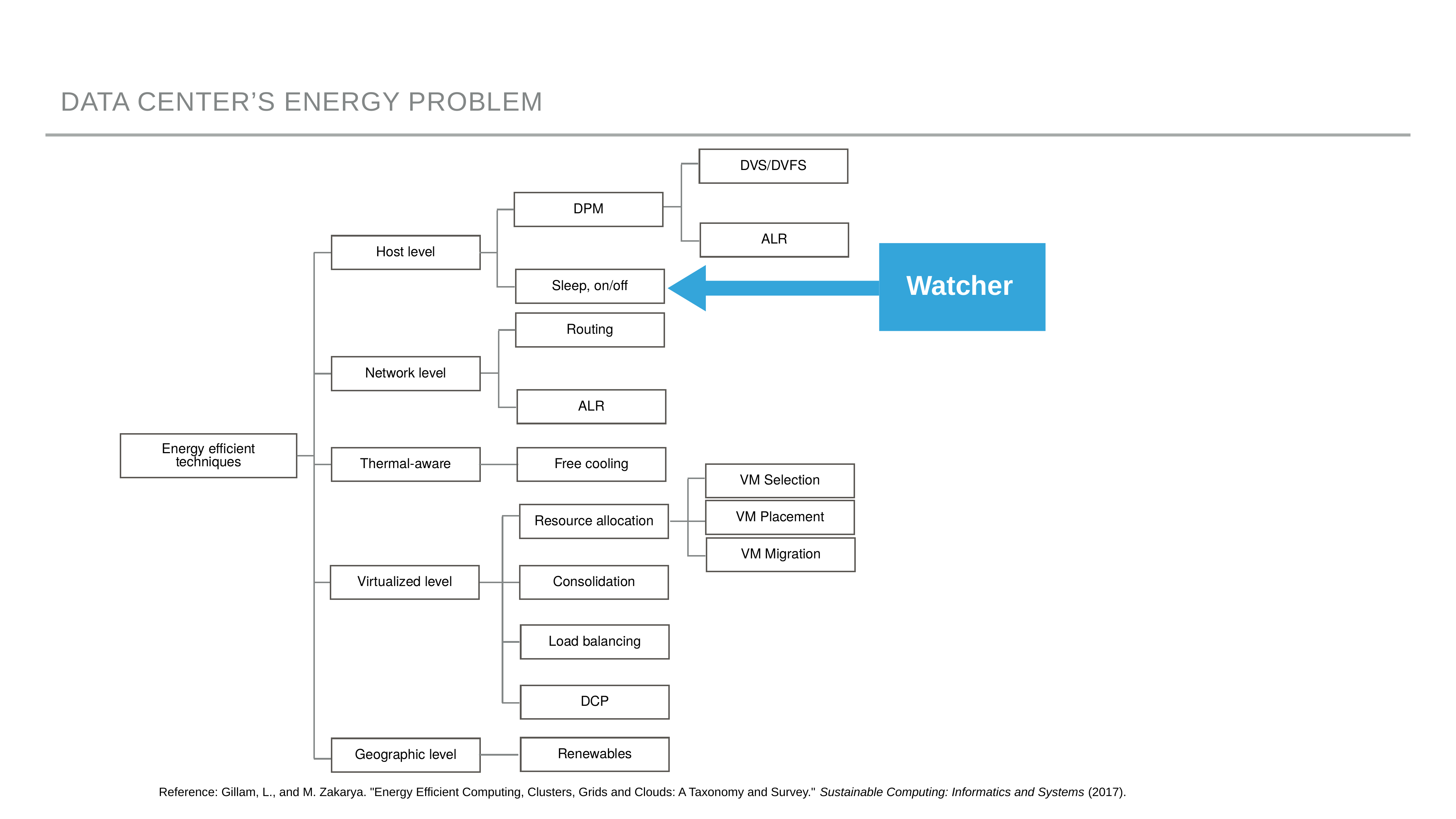

4
Data center’s energy problem

DVS/DVFS

DPM

ALR

Host level

Sleep, on/off

Routing

Network level

ALR

Energy efficient
techniques

Thermal-aware

Free cooling

VM Selection

VM Placement

Resource allocation

VM Migration

Virtualized level

Consolidation

Load balancing

DCP

Renewables

Geographic level

Watcher

Reference: Gillam, L., and M. Zakarya. "Energy Efficient Computing, Clusters, Grids and Clouds: A Taxonomy and Survey." Sustainable Computing: Informatics and Systems (2017).